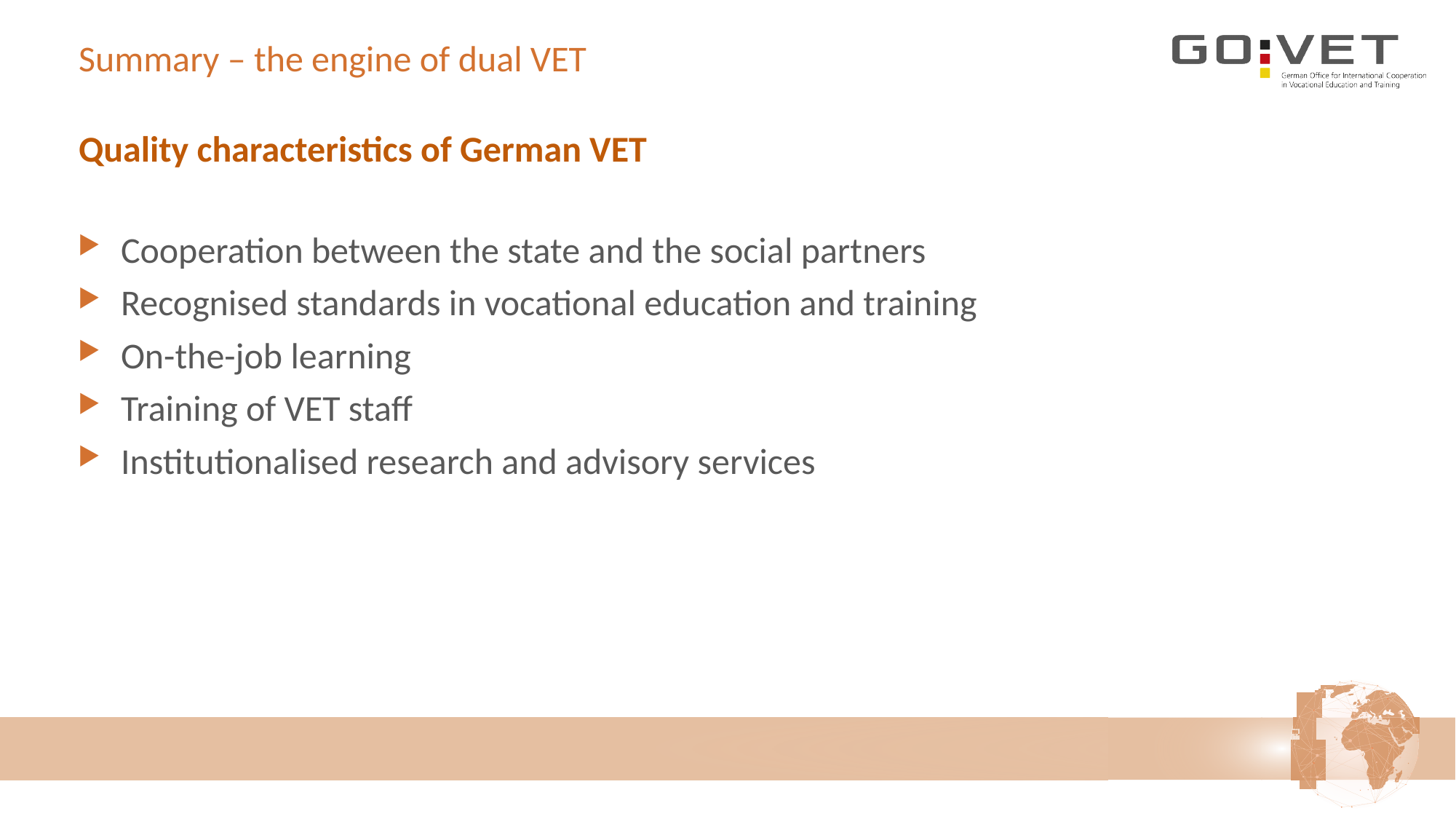

# Summary – the engine of dual VET
Quality characteristics of German VET
Cooperation between the state and the social partners
Recognised standards in vocational education and training
On-the-job learning
Training of VET staff
Institutionalised research and advisory services